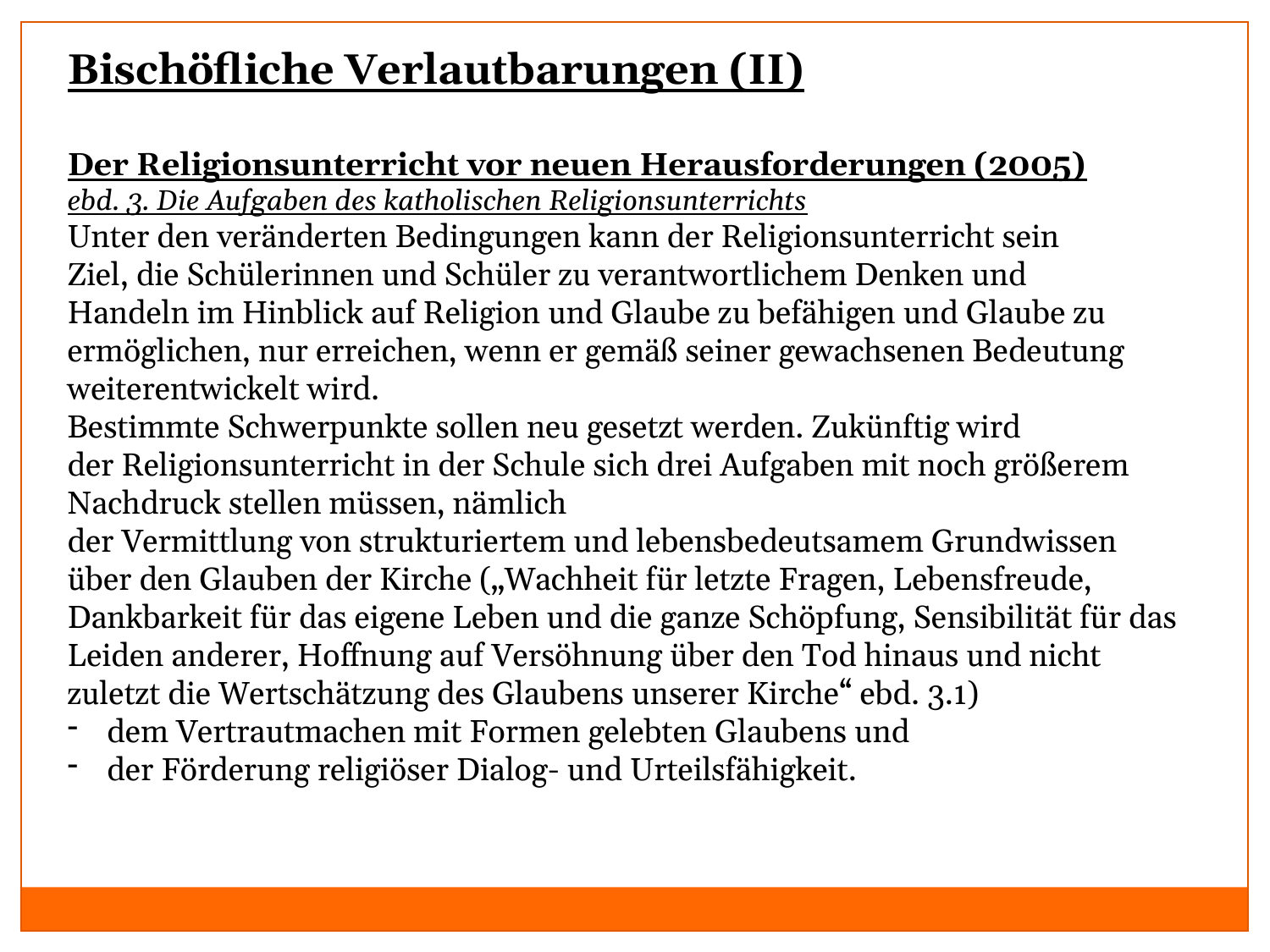

Bischöfliche Verlautbarungen (II)

Der Religionsunterricht vor neuen Herausforderungen (2005)
ebd. 3. Die Aufgaben des katholischen Religionsunterrichts
Unter den veränderten Bedingungen kann der Religionsunterricht sein
Ziel, die Schülerinnen und Schüler zu verantwortlichem Denken und
Handeln im Hinblick auf Religion und Glaube zu befähigen und Glaube zu ermöglichen, nur erreichen, wenn er gemäß seiner gewachsenen Bedeutung weiterentwickelt wird.
Bestimmte Schwerpunkte sollen neu gesetzt werden. Zukünftig wird
der Religionsunterricht in der Schule sich drei Aufgaben mit noch größerem Nachdruck stellen müssen, nämlich
der Vermittlung von strukturiertem und lebensbedeutsamem Grundwissen über den Glauben der Kirche („Wachheit für letzte Fragen, Lebensfreude, Dankbarkeit für das eigene Leben und die ganze Schöpfung, Sensibilität für das Leiden anderer, Hoffnung auf Versöhnung über den Tod hinaus und nicht zuletzt die Wertschätzung des Glaubens unserer Kirche“ ebd. 3.1)
dem Vertrautmachen mit Formen gelebten Glaubens und
der Förderung religiöser Dialog- und Urteilsfähigkeit.